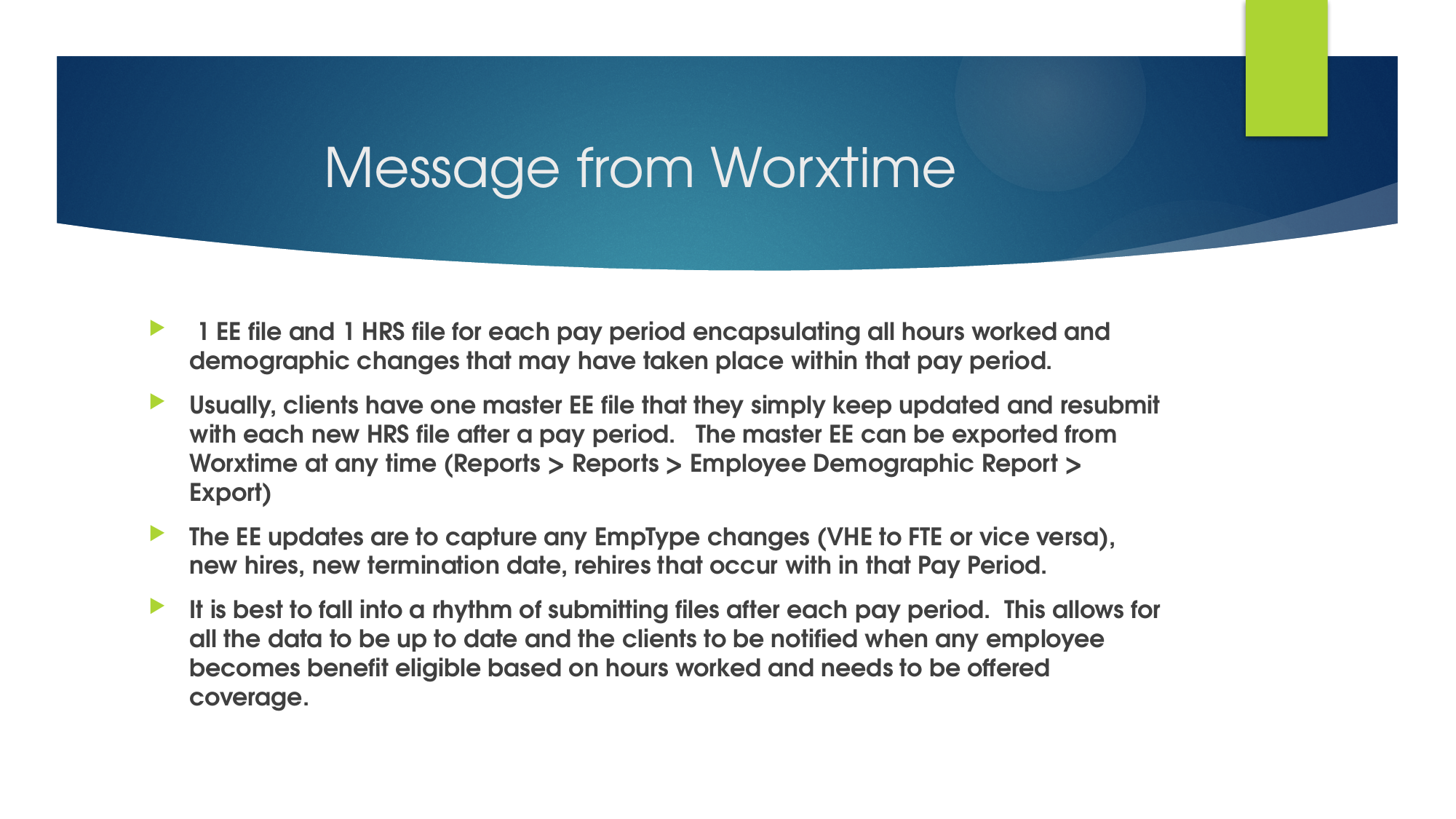

# Message from Worxtime
 1 EE file and 1 HRS file for each pay period encapsulating all hours worked and demographic changes that may have taken place within that pay period.
Usually, clients have one master EE file that they simply keep updated and resubmit with each new HRS file after a pay period.   The master EE can be exported from Worxtime at any time (Reports > Reports > Employee Demographic Report > Export)
The EE updates are to capture any EmpType changes (VHE to FTE or vice versa), new hires, new termination date, rehires that occur with in that Pay Period.
It is best to fall into a rhythm of submitting files after each pay period.  This allows for all the data to be up to date and the clients to be notified when any employee becomes benefit eligible based on hours worked and needs to be offered coverage.